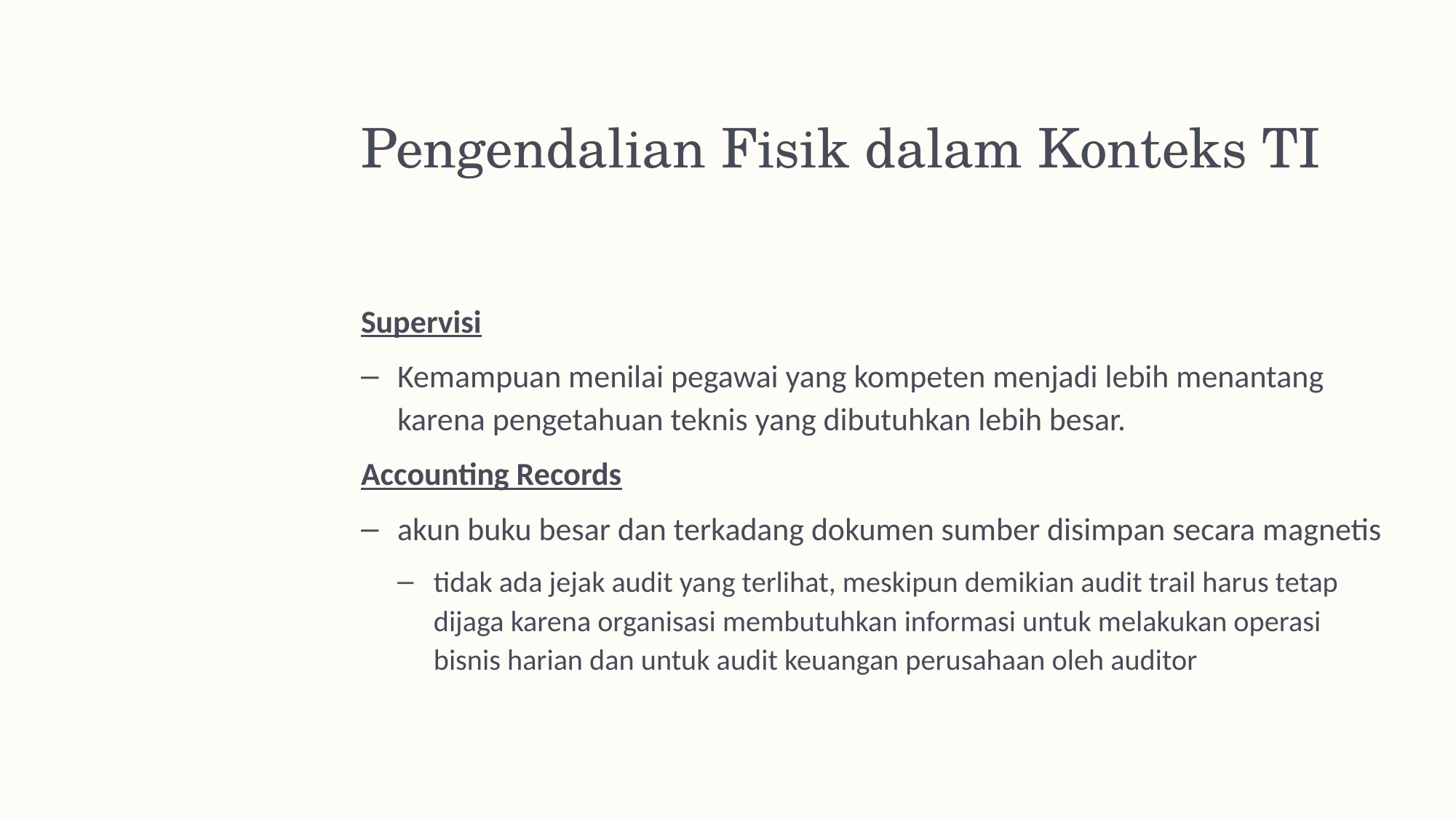

# Pengendalian Fisik dalam Konteks TI
Supervisi
Kemampuan menilai pegawai yang kompeten menjadi lebih menantang karena pengetahuan teknis yang dibutuhkan lebih besar.
Accounting Records
akun buku besar dan terkadang dokumen sumber disimpan secara magnetis
tidak ada jejak audit yang terlihat, meskipun demikian audit trail harus tetap dijaga karena organisasi membutuhkan informasi untuk melakukan operasi bisnis harian dan untuk audit keuangan perusahaan oleh auditor